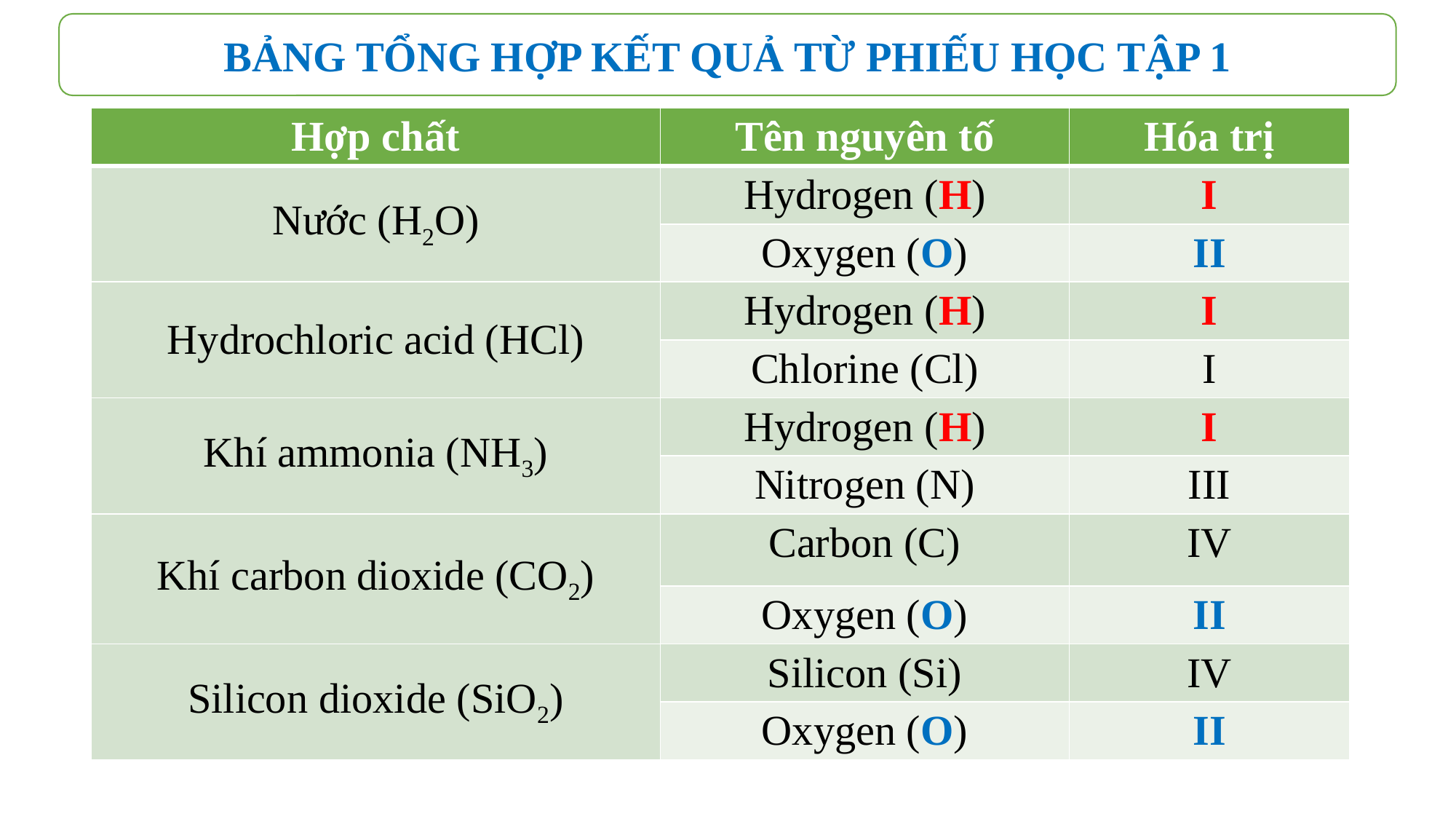

BẢNG TỔNG HỢP KẾT QUẢ TỪ PHIẾU HỌC TẬP 1
| Hợp chất | Tên nguyên tố | Hóa trị |
| --- | --- | --- |
| Nước (H2O) | Hydrogen (H) | I |
|  | Oxygen (O) | II |
| Hydrochloric acid (HCl) | Hydrogen (H) | I |
|  | Chlorine (Cl) | I |
| Khí ammonia (NH3) | Hydrogen (H) | I |
|  | Nitrogen (N) | III |
| Khí carbon dioxide (CO2) | Carbon (C) | IV |
|  | Oxygen (O) | II |
| Silicon dioxide (SiO2) | Silicon (Si) | IV |
|  | Oxygen (O) | II |